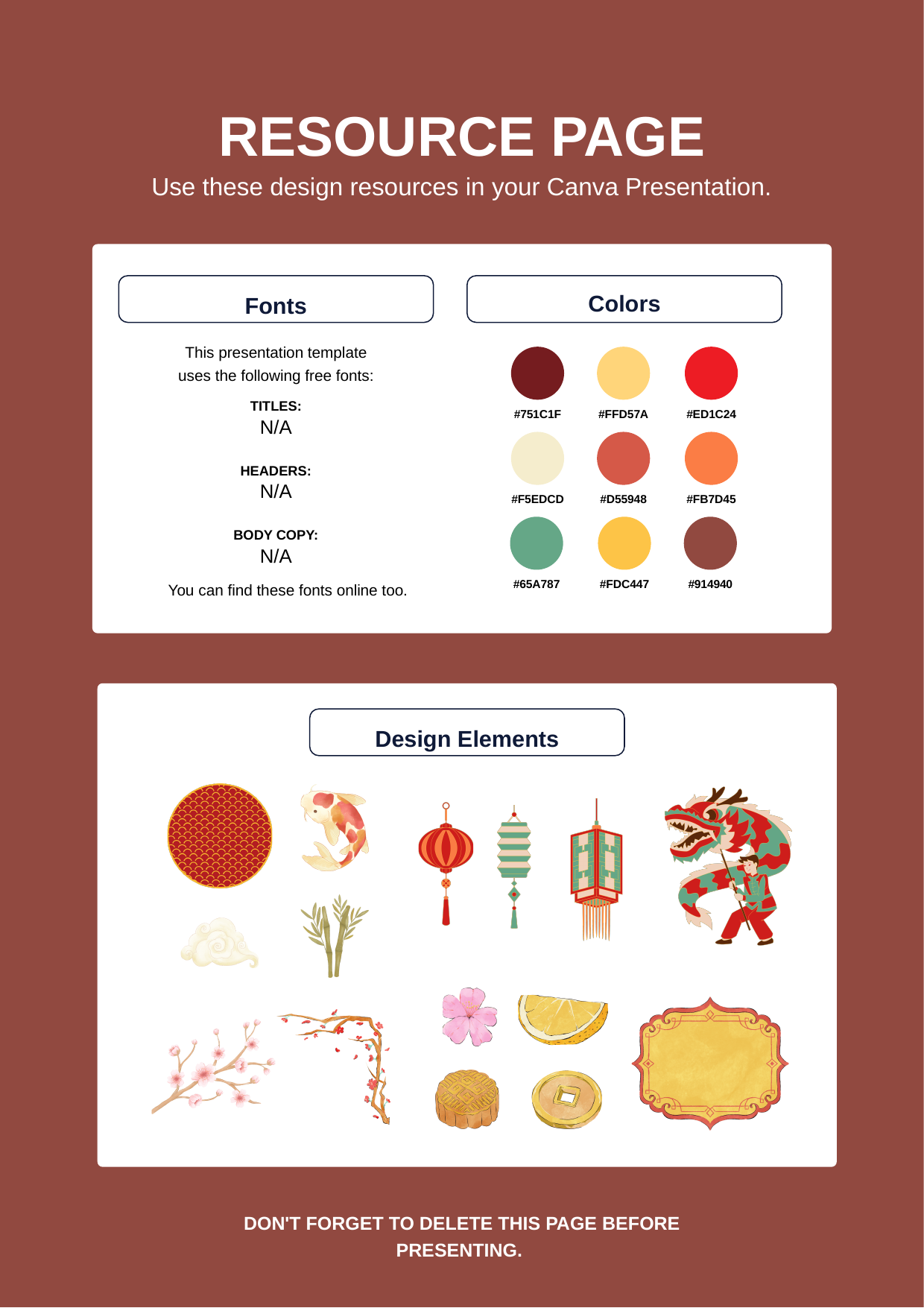

RESOURCE PAGE
Use these design resources in your Canva Presentation.

Colors
Fonts
This presentation template
uses the following free fonts:

#751C1F

#FFD57A

#ED1C24
TITLES:
N/A

HEADERS:
N/A

BODY COPY:
N/A

#F5EDCD

#D55948

#FB7D45

#65A787

#FDC447

#914940
You can find these fonts online too.

Design Elements

DON'T FORGET TO DELETE THIS PAGE BEFORE PRESENTING.